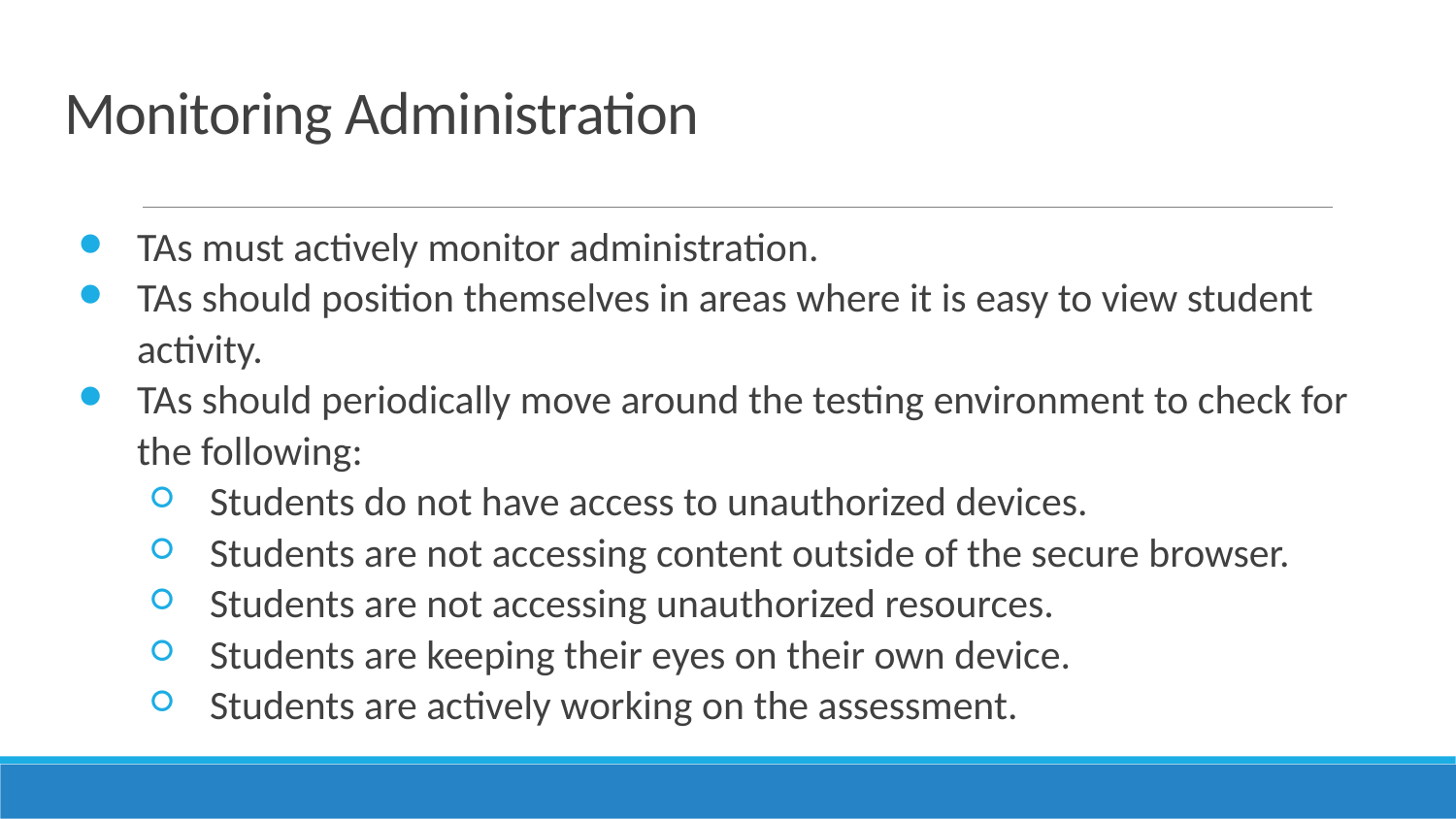

# Monitoring Administration
TAs must actively monitor administration.
TAs should position themselves in areas where it is easy to view student activity.
TAs should periodically move around the testing environment to check for the following:
Students do not have access to unauthorized devices.
Students are not accessing content outside of the secure browser.
Students are not accessing unauthorized resources.
Students are keeping their eyes on their own device.
Students are actively working on the assessment.